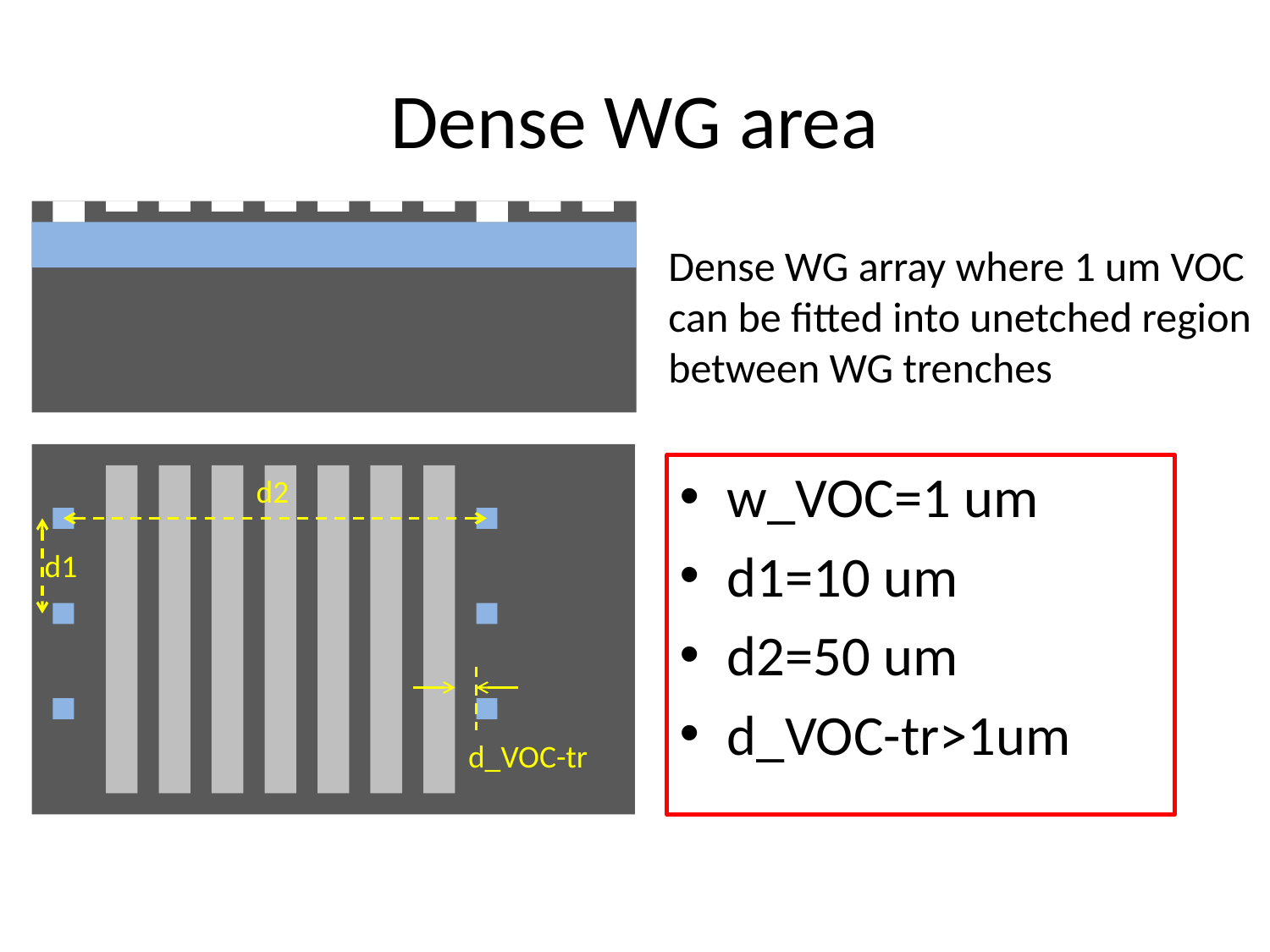

# Dense WG area

Dense WG array where 1 um VOC
can be fitted into unetched region
between WG trenches

w_VOC=1 um
d1=10 um
d2=50 um
d_VOC-tr>1um

d2

d1

d_VOC-tr